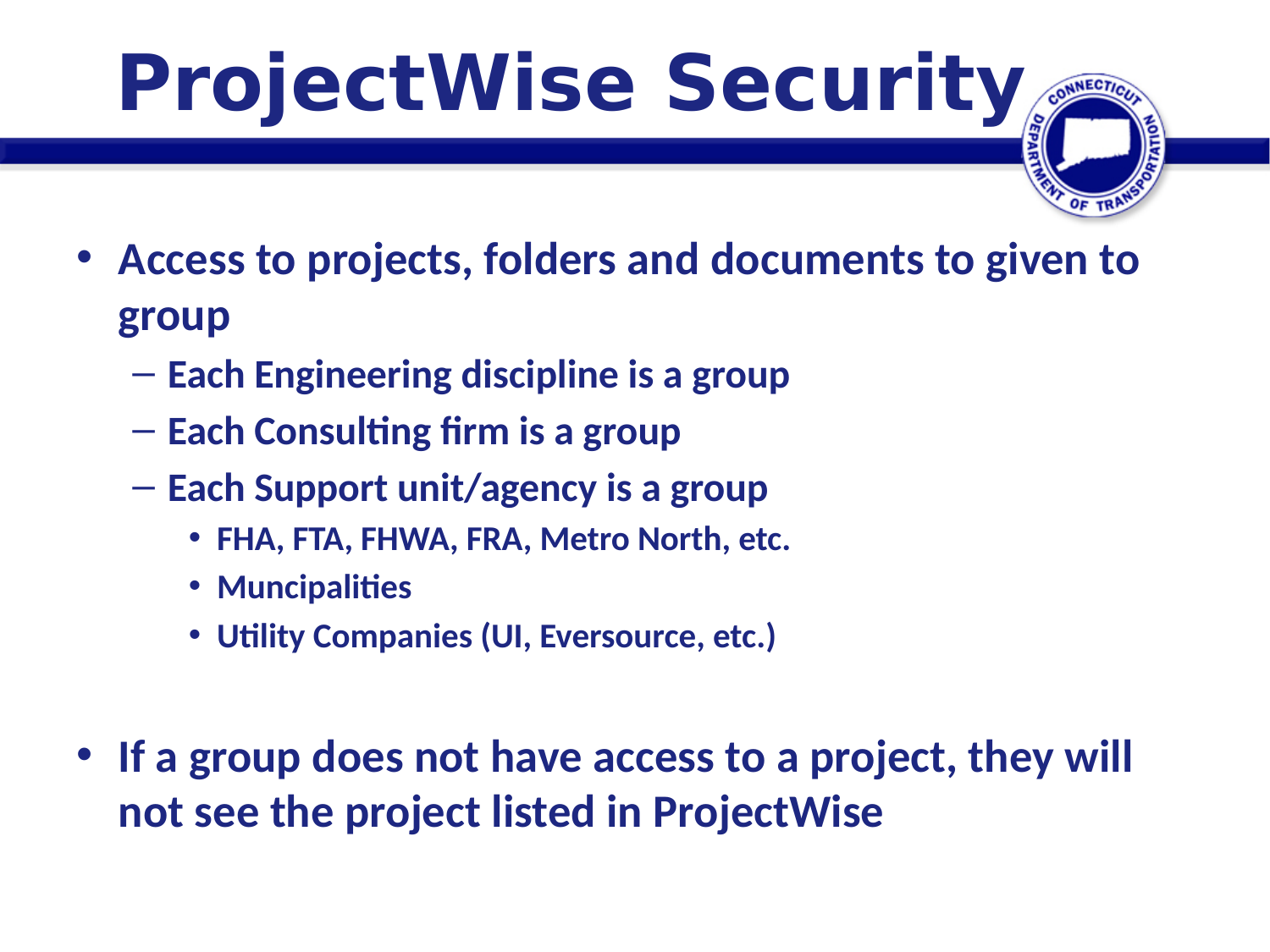

# ProjectWise Security
Access to projects, folders and documents to given to group
Each Engineering discipline is a group
Each Consulting firm is a group
Each Support unit/agency is a group
FHA, FTA, FHWA, FRA, Metro North, etc.
Muncipalities
Utility Companies (UI, Eversource, etc.)

If a group does not have access to a project, they will not see the project listed in ProjectWise